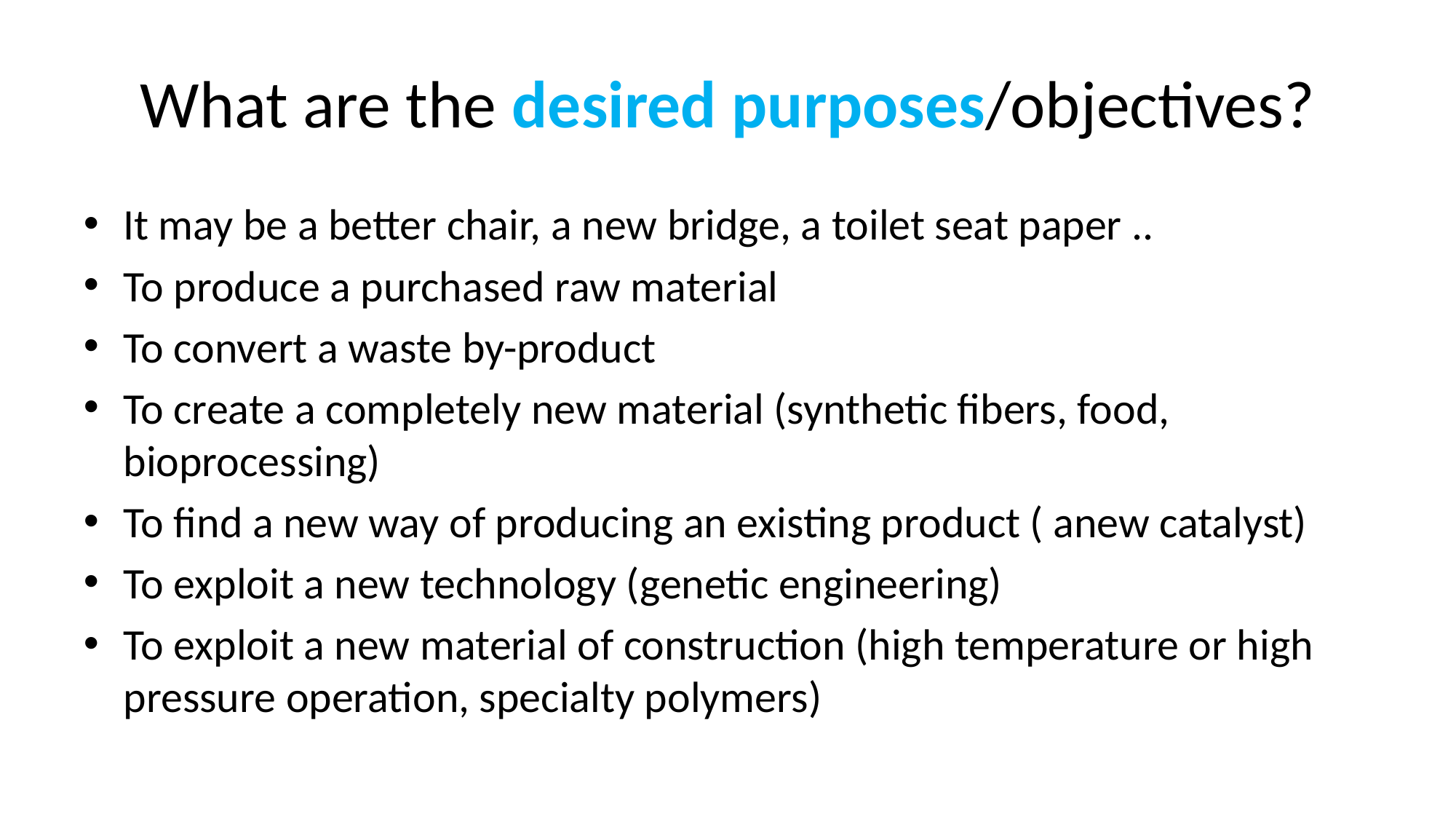

# What are the desired purposes/objectives?
It may be a better chair, a new bridge, a toilet seat paper ..
To produce a purchased raw material
To convert a waste by-product
To create a completely new material (synthetic fibers, food, bioprocessing)
To find a new way of producing an existing product ( anew catalyst)
To exploit a new technology (genetic engineering)
To exploit a new material of construction (high temperature or high pressure operation, specialty polymers)